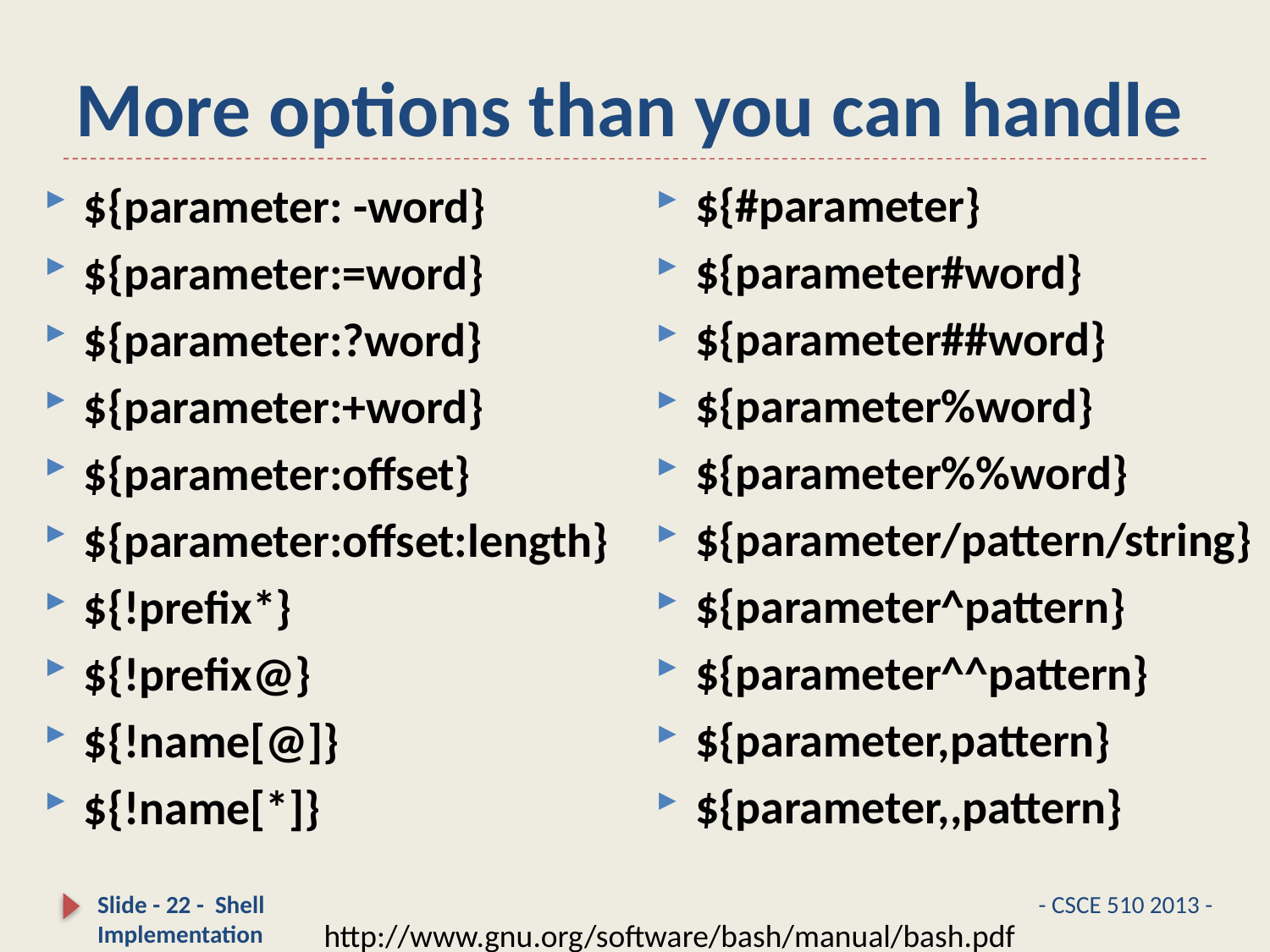

# More options than you can handle
${#parameter}
${parameter#word}
${parameter##word}
${parameter%word}
${parameter%%word}
${parameter/pattern/string}
${parameter^pattern}
${parameter^^pattern}
${parameter,pattern}
${parameter,,pattern}

${parameter: -word}
${parameter:=word}
${parameter:?word}
${parameter:+word}
${parameter:offset}
${parameter:offset:length}
${!prefix*}
${!prefix@}
${!name[@]}
${!name[*]}

Slide - 22 -  Shell Implementation
- CSCE 510 2013 -
http://www.gnu.org/software/bash/manual/bash.pdf